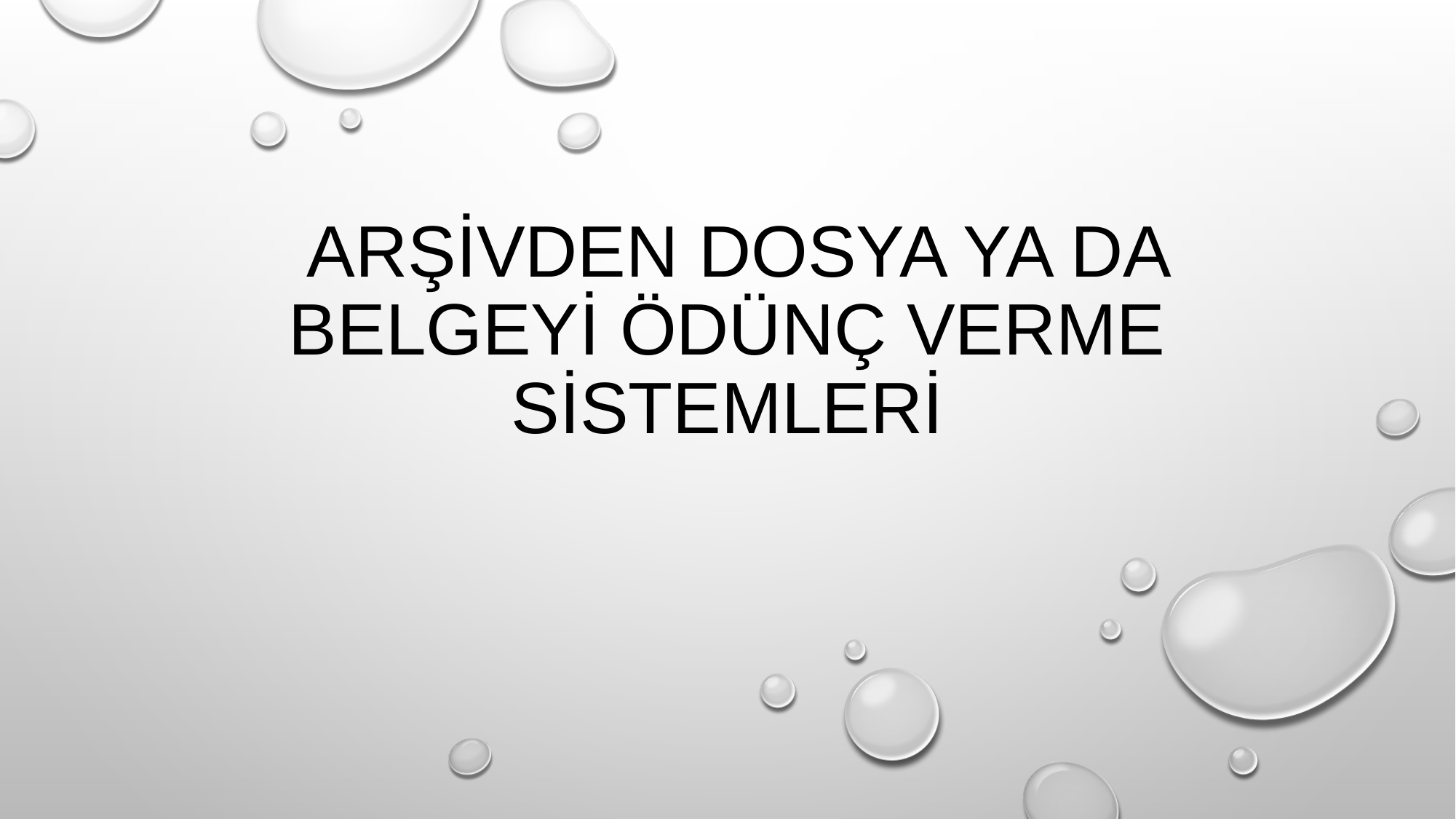

# ARŞİVDEN DOSYA YA DA BELGEYİ ÖDÜNÇ VERME SİSTEMLERİ